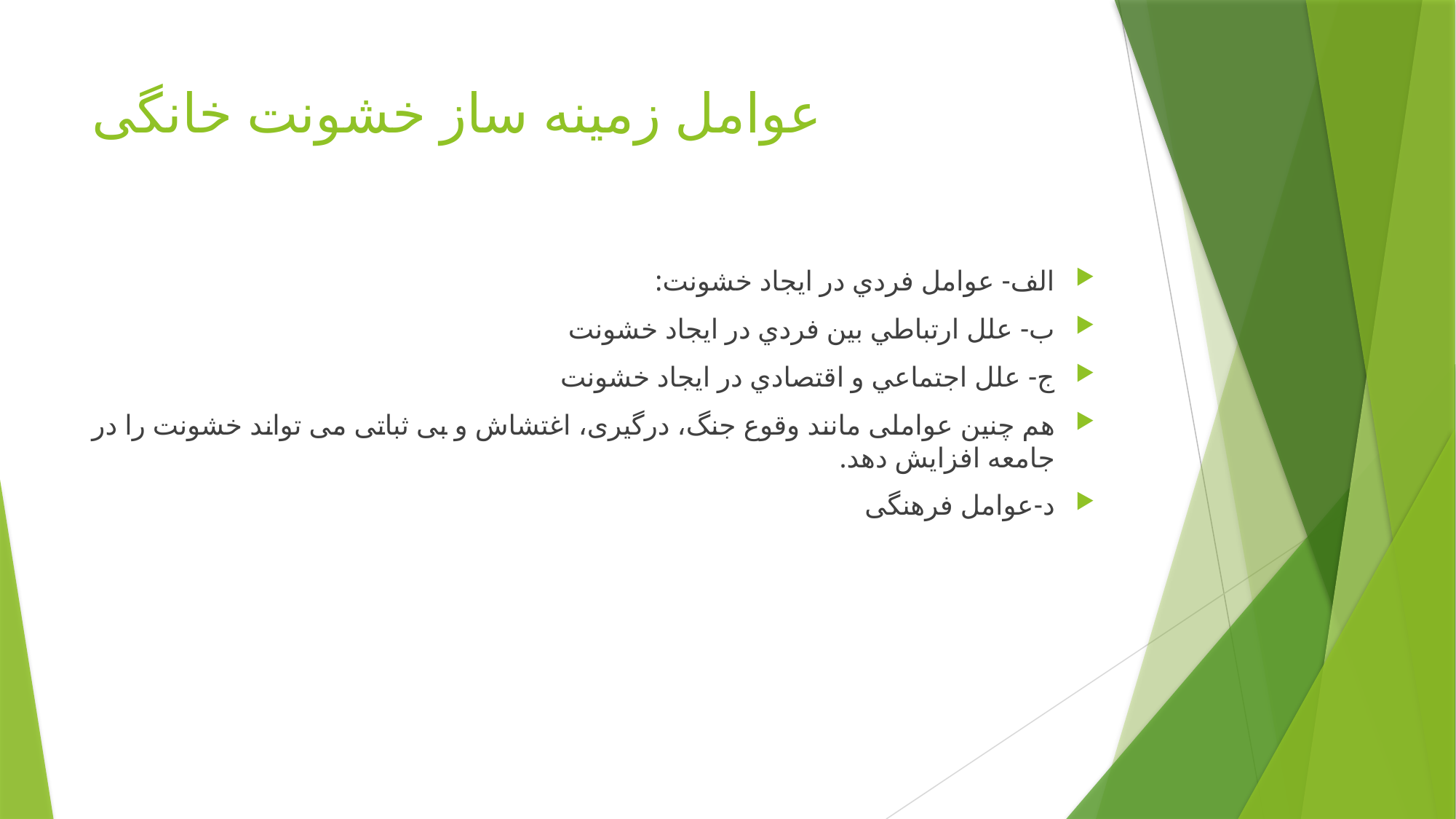

# عوامل زمینه ساز خشونت خانگی
الف- عوامل فردي در ايجاد خشونت:
ب- علل ارتباطي بين فردي در ايجاد خشونت
ج- علل اجتماعي و اقتصادي در ایجاد خشونت
هم چنین عواملی مانند وقوع جنگ، درگیری، اغتشاش و بی ثباتی می تواند خشونت را در جامعه افزایش دهد.
د-عوامل فرهنگی